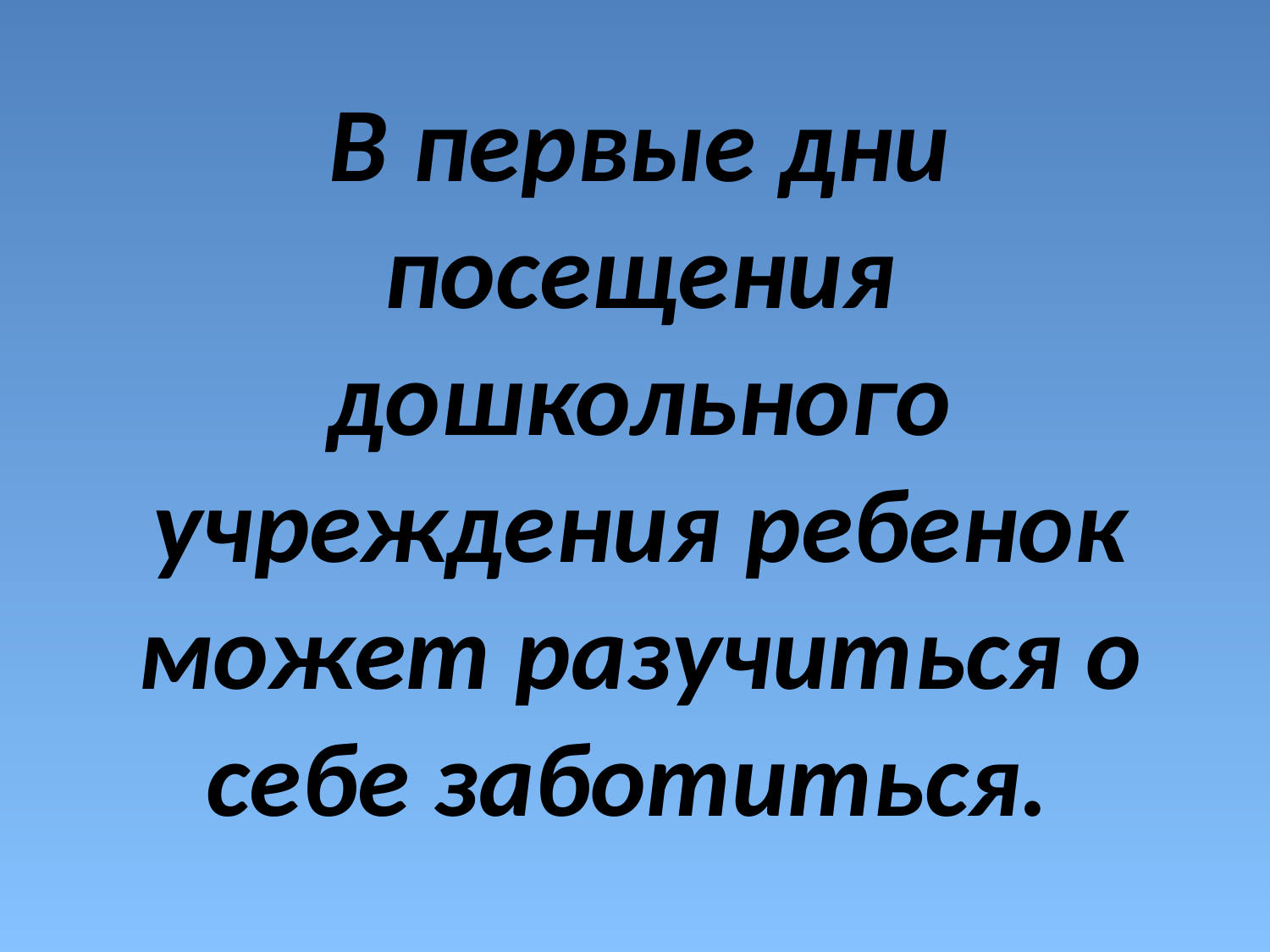

В первые дни посещения дошкольного учреждения ребенок может разучиться о себе заботиться.